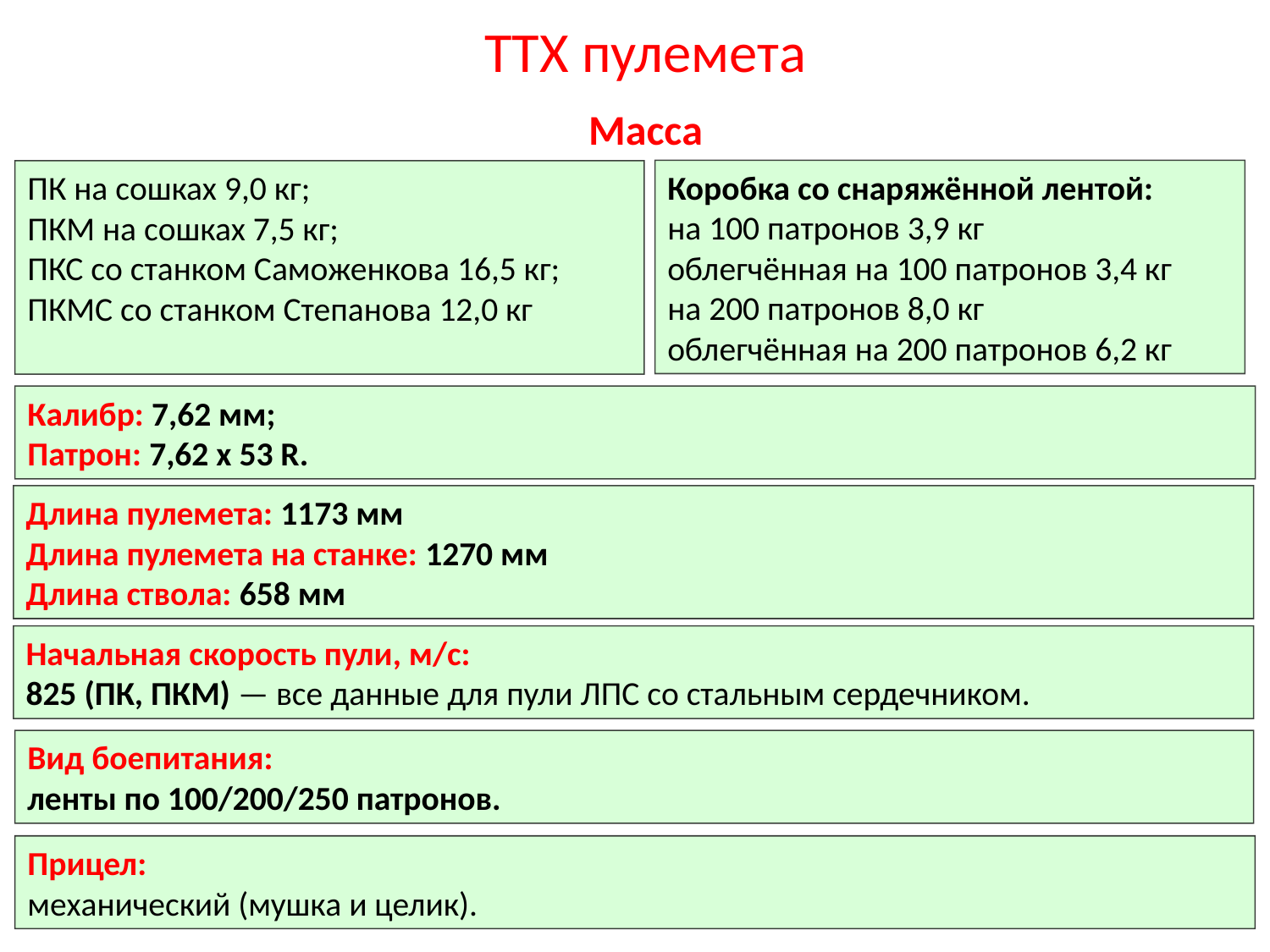

ТТХ пулемета
4

Масса
Коробка со снаряжённой лентой:
на 100 патронов 3,9 кг
облегчённая на 100 патронов 3,4 кг
на 200 патронов 8,0 кг
облегчённая на 200 патронов 6,2 кг
ПК на сошках 9,0 кг;
ПКМ на сошках 7,5 кг;
ПКС со станком Саможенкова 16,5 кг;
ПКМС со станком Степанова 12,0 кг

Калибр: 7,62 мм;
Патрон: 7,62 x 53 R.
Длина пулемета: 1173 мм
Длина пулемета на станке: 1270 мм 
Длина ствола: 658 мм
Начальная скорость пули, м/с:
825 (ПК, ПКМ) — все данные для пули ЛПС со стальным сердечником.
Вид боепитания:
ленты по 100/200/250 патронов.
Прицел:
механический (мушка и целик).